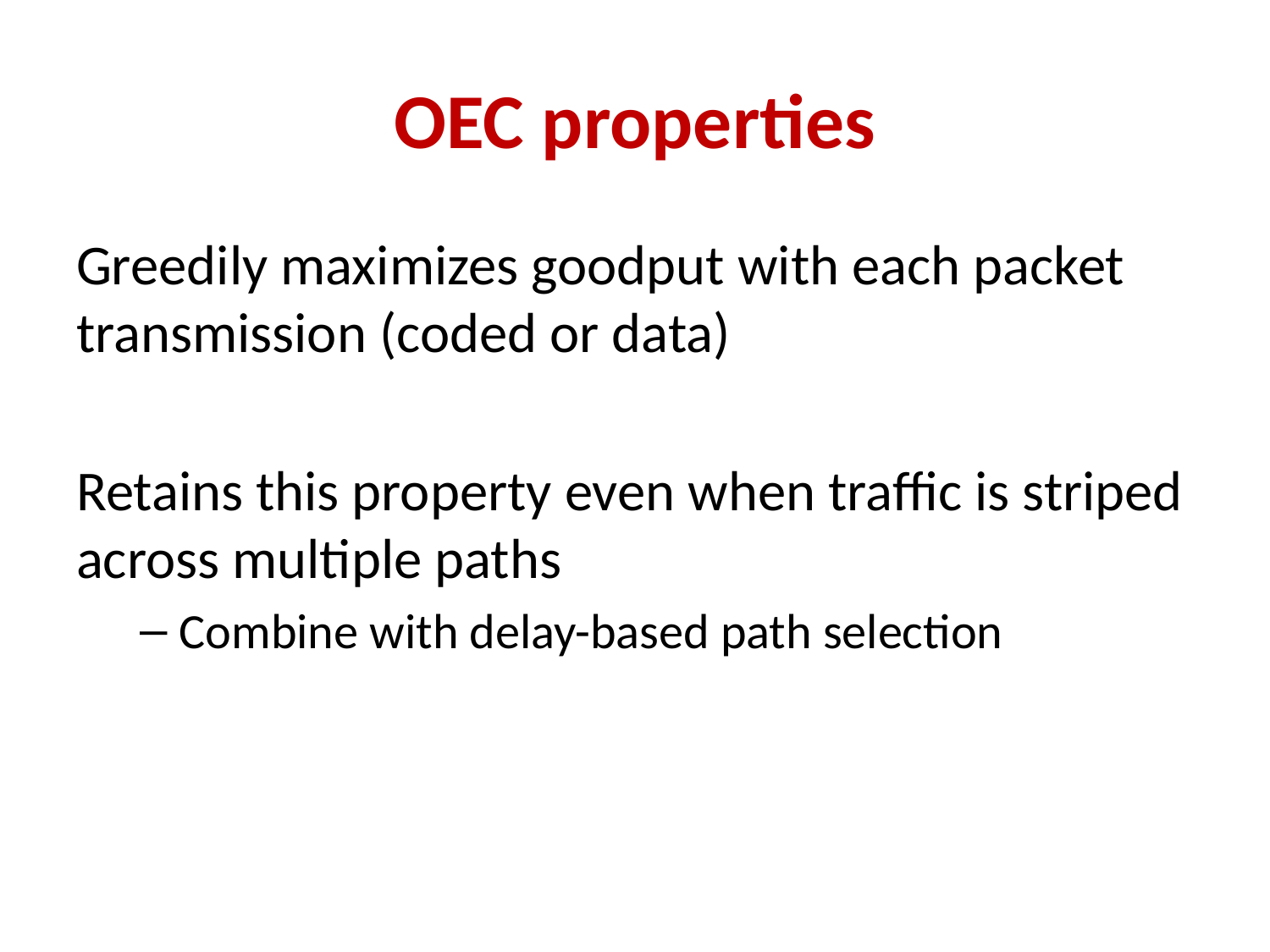

# OEC properties
Greedily maximizes goodput with each packet  transmission (coded or data)

Retains this property even when traffic is striped across multiple paths
Combine with delay-based path selection